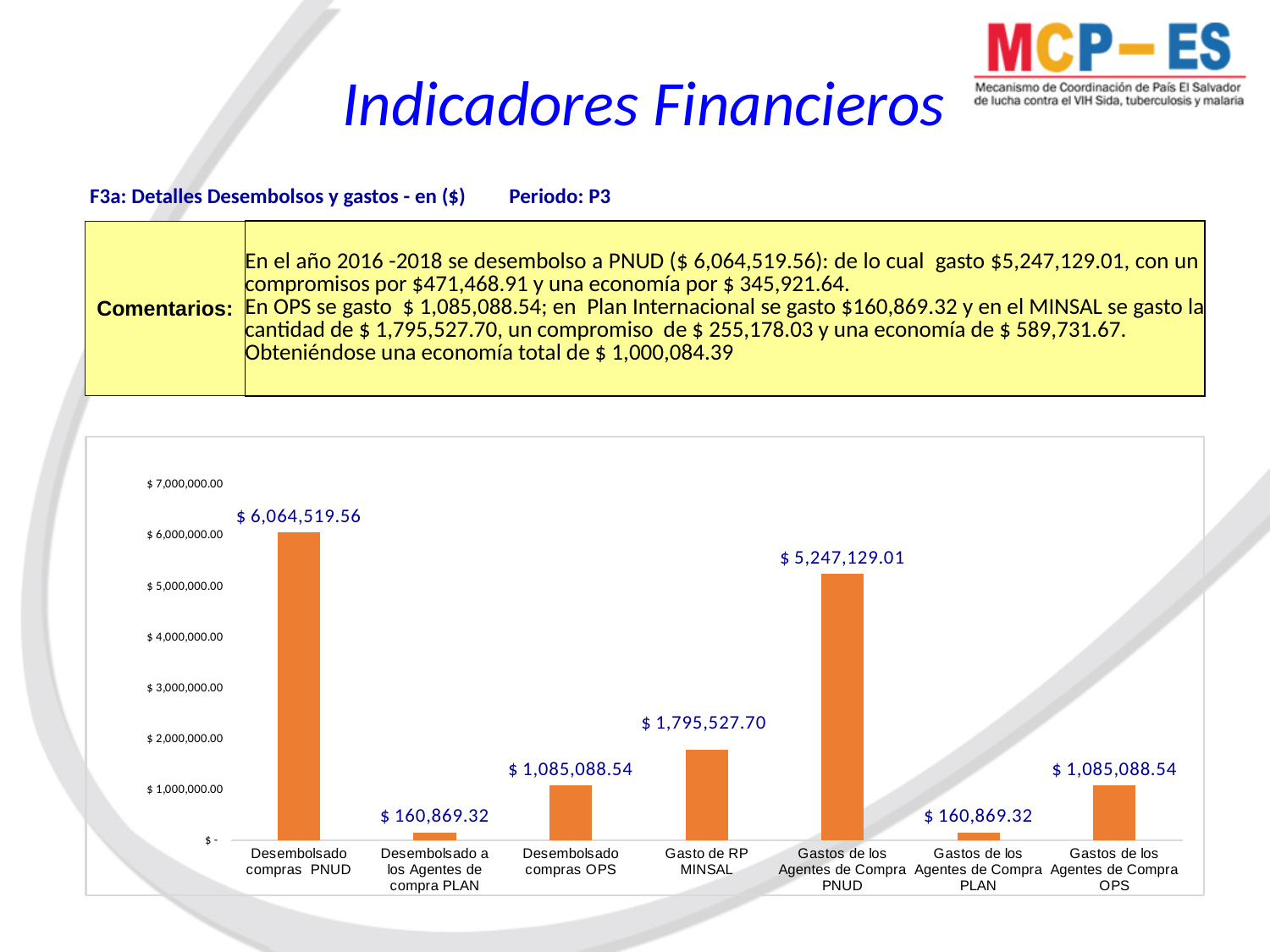

# Indicadores Financieros
| F3a: Detalles Desembolsos y gastos - en ($) Periodo: P3 |  |
| --- | --- |
| Comentarios: | En el año 2016 -2018 se desembolso a PNUD ($ 6,064,519.56): de lo cual gasto $5,247,129.01, con un compromisos por $471,468.91 y una economía por $ 345,921.64. En OPS se gasto $ 1,085,088.54; en Plan Internacional se gasto $160,869.32 y en el MINSAL se gasto la cantidad de $ 1,795,527.70, un compromiso de $ 255,178.03 y una economía de $ 589,731.67. Obteniéndose una economía total de $ 1,000,084.39 |

### Chart

| Category |  |
|---|---|
| Desembolsado compras  PNUD | 6064519.5600000005 |
| Desembolsado a los Agentes de compra PLAN | 160869.32 |
| Desembolsado compras OPS | 1085088.54 |
| Gasto de RP MINSAL | 1795527.7 |
| Gastos de los Agentes de Compra PNUD | 5247129.01 |
| Gastos de los Agentes de Compra  PLAN  | 160869.32 |
| Gastos de los Agentes de Compra OPS | 1085088.54 |